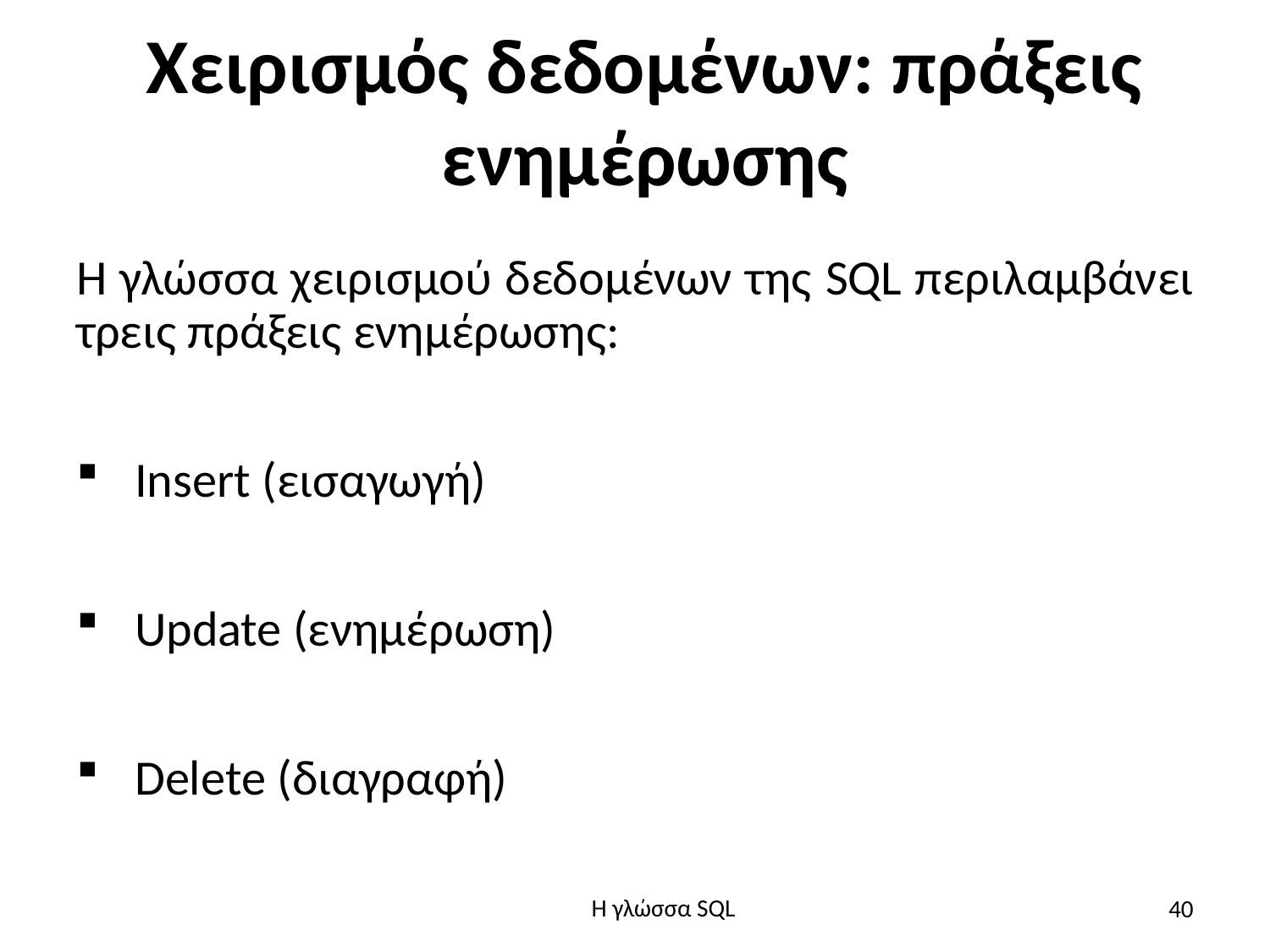

# Χειρισμός δεδομένων: πράξεις ενημέρωσης
Η γλώσσα χειρισμού δεδομένων της SQL περιλαμβάνει τρεις πράξεις ενημέρωσης:

 Insert (εισαγωγή)

 Update (ενημέρωση)

 Delete (διαγραφή)
40
H γλώσσα SQL